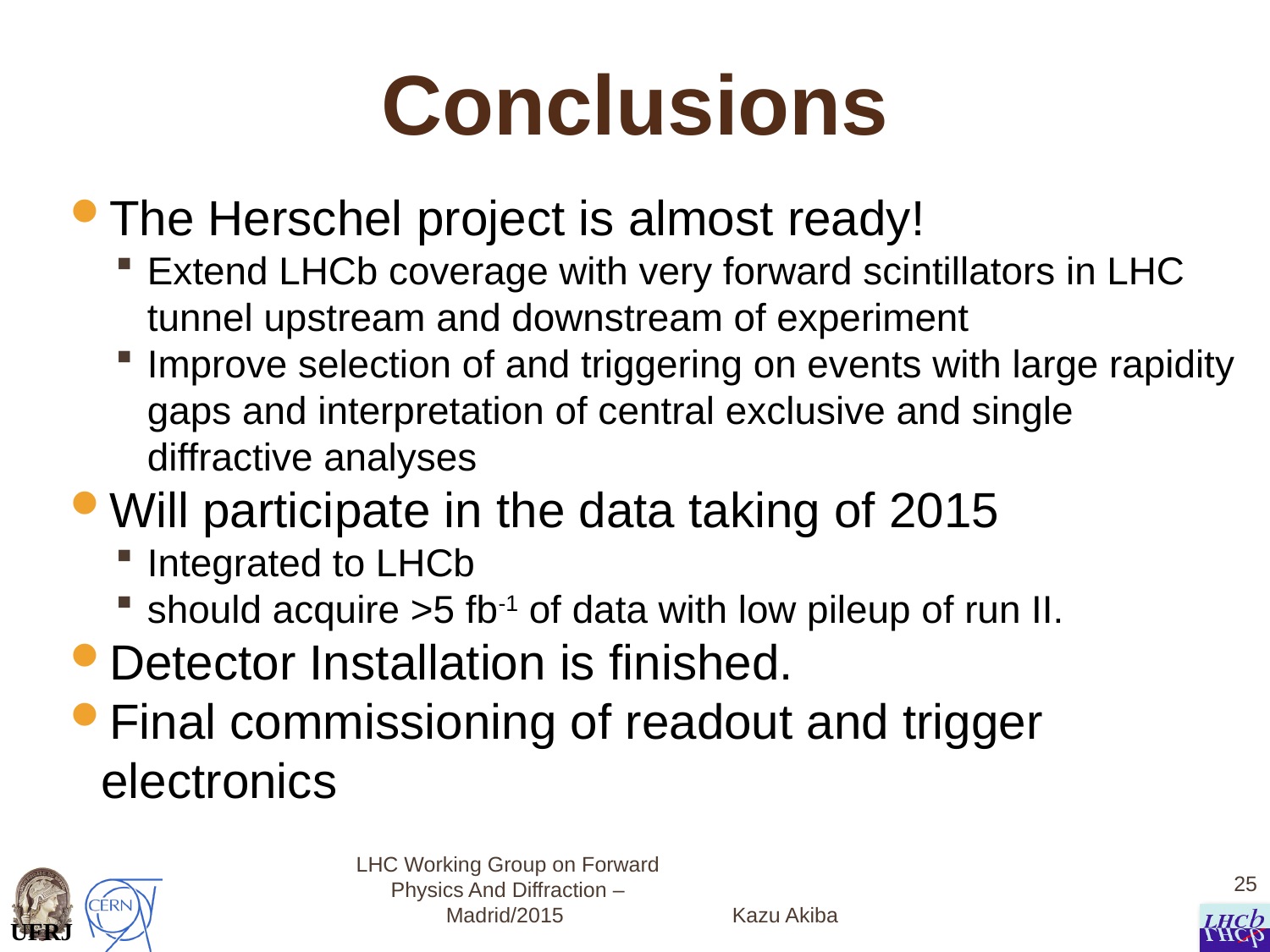

# Conclusions
The Herschel project is almost ready!
Extend LHCb coverage with very forward scintillators in LHC tunnel upstream and downstream of experiment
Improve selection of and triggering on events with large rapidity gaps and interpretation of central exclusive and single diffractive analyses
Will participate in the data taking of 2015
Integrated to LHCb
should acquire >5 fb-1 of data with low pileup of run II.
Detector Installation is finished.
Final commissioning of readout and trigger electronics
25
LHC Working Group on Forward Physics And Diffraction – Madrid/2015
Kazu Akiba